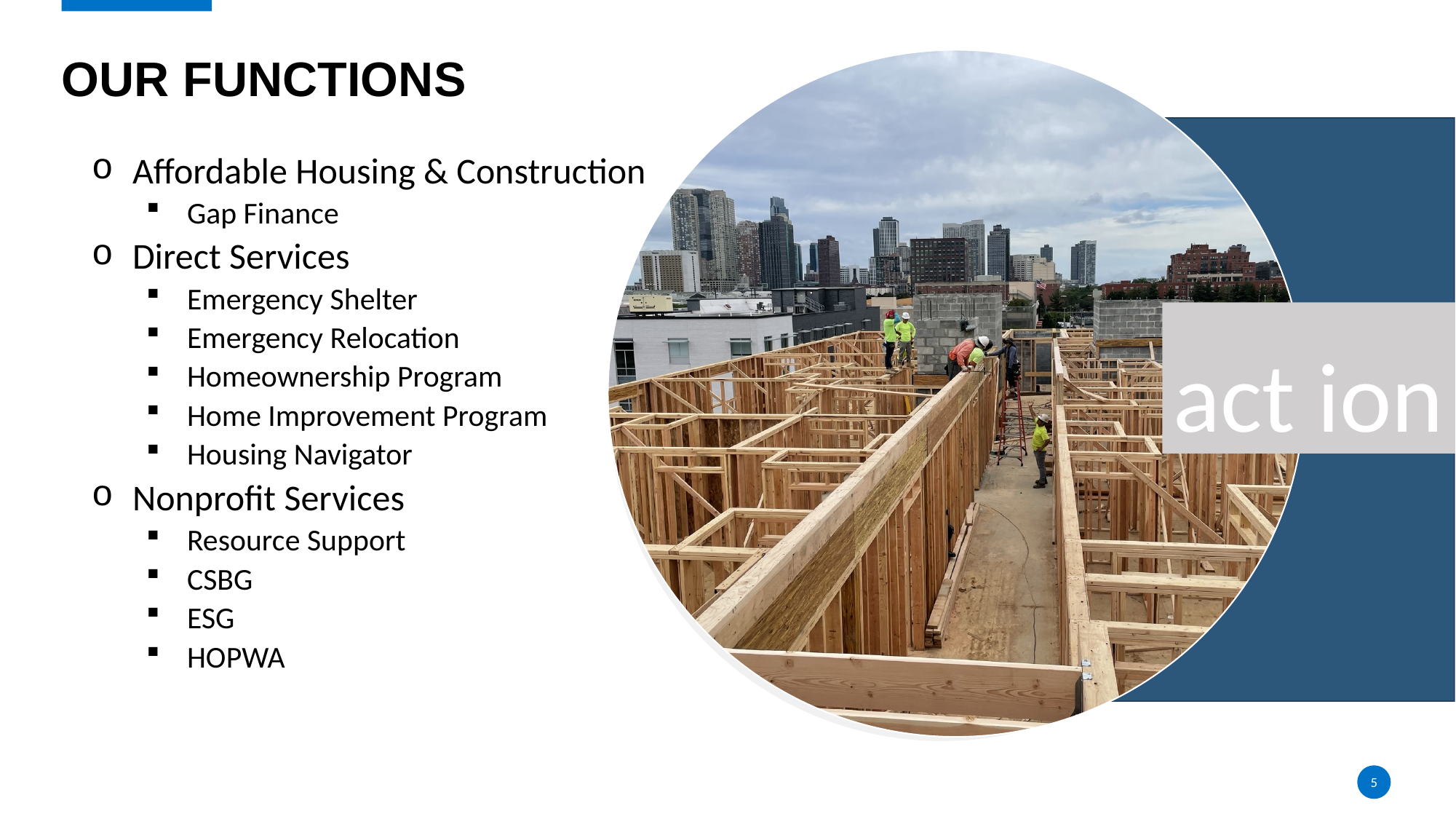

# Our functions
act ion
Affordable Housing & Construction
Gap Finance
Direct Services
Emergency Shelter
Emergency Relocation
Homeownership Program
Home Improvement Program
Housing Navigator
Nonprofit Services
Resource Support
CSBG
ESG
HOPWA

5